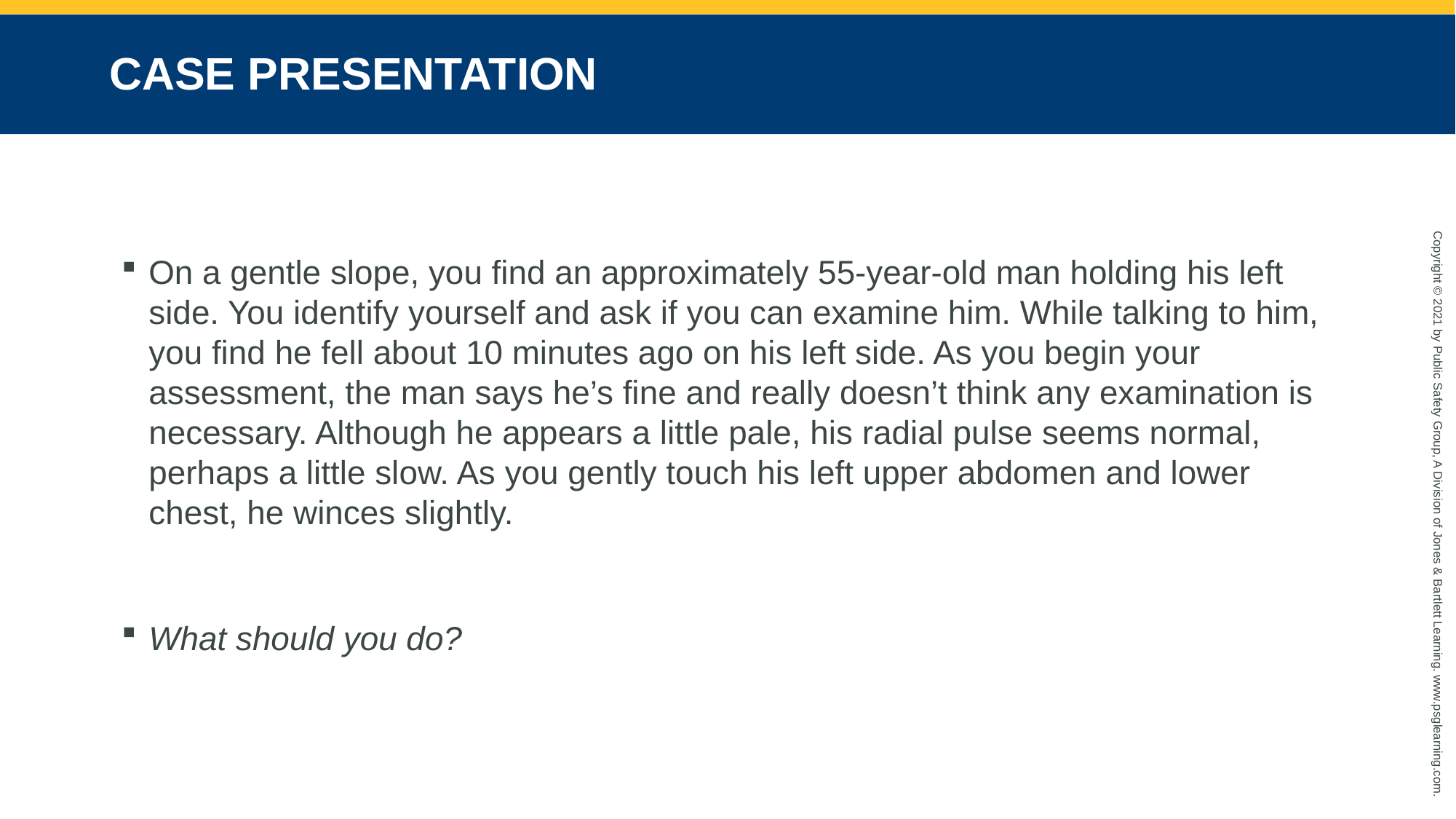

# CASE PRESENTATION
On a gentle slope, you find an approximately 55-year-old man holding his left side. You identify yourself and ask if you can examine him. While talking to him, you find he fell about 10 minutes ago on his left side. As you begin your assessment, the man says he’s fine and really doesn’t think any examination is necessary. Although he appears a little pale, his radial pulse seems normal, perhaps a little slow. As you gently touch his left upper abdomen and lower chest, he winces slightly.

What should you do?